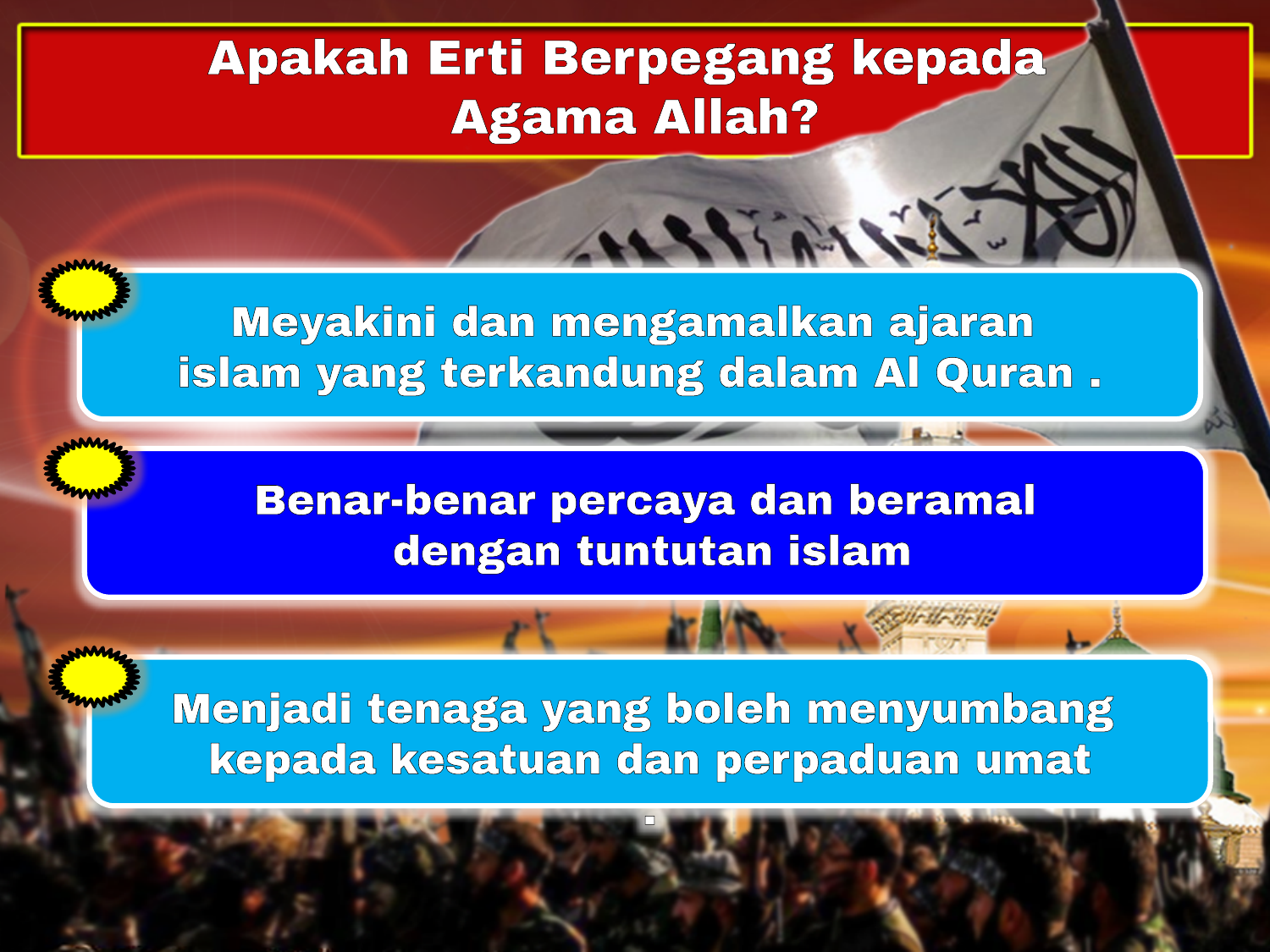

Apakah Erti Berpegang kepada
Agama Allah?

Meyakini dan mengamalkan ajaran
islam yang terkandung dalam Al Quran .

Benar-benar percaya dan beramal
 dengan tuntutan islam

Menjadi tenaga yang boleh menyumbang
kepada kesatuan dan perpaduan umat
.